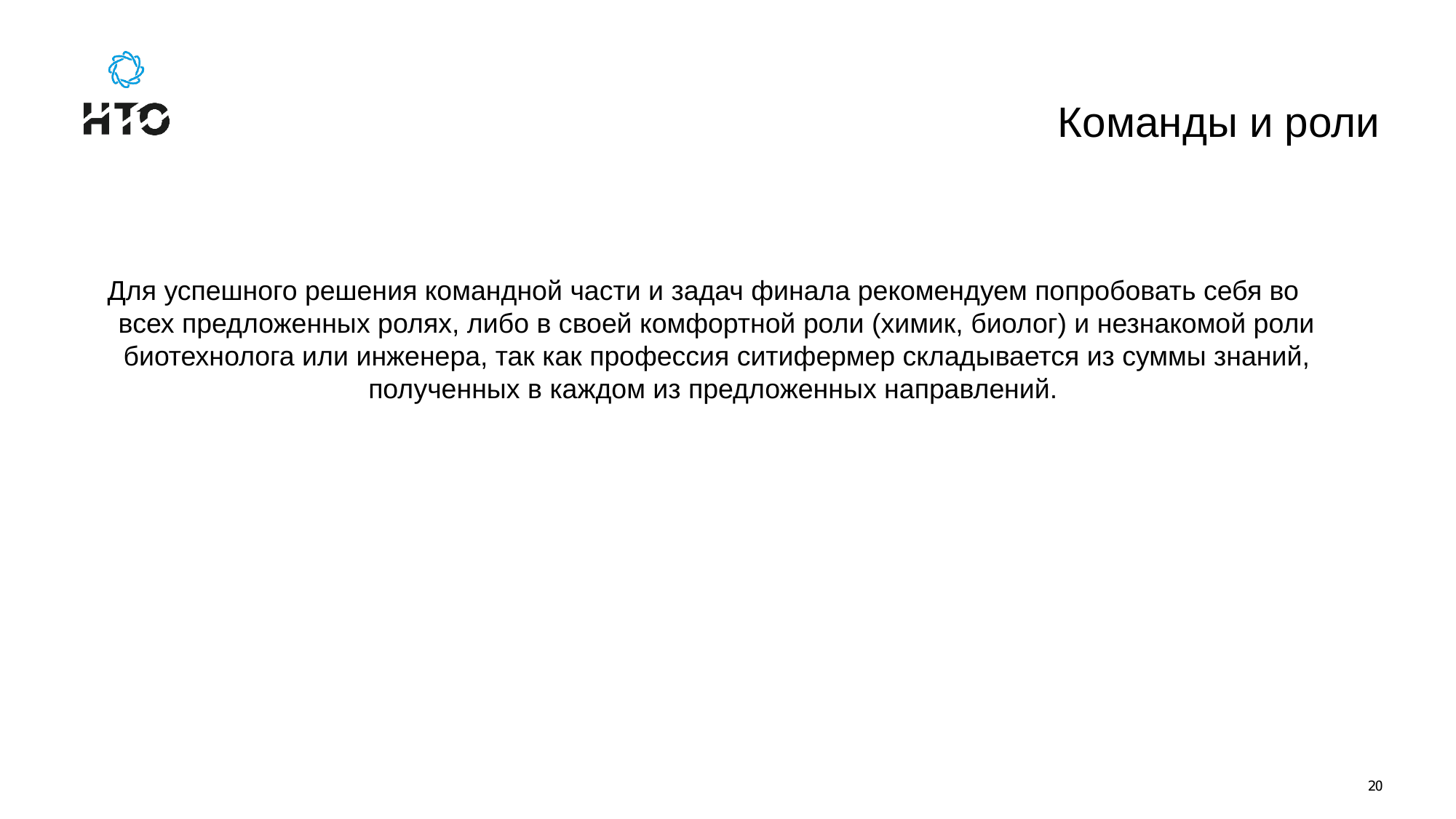

# Команды и роли

Для успешного решения командной части и задач финала рекомендуем попробовать себя во всех предложенных ролях, либо в своей комфортной роли (химик, биолог) и незнакомой роли биотехнолога или инженера, так как профессия ситифермер складывается из суммы знаний, полученных в каждом из предложенных направлений.